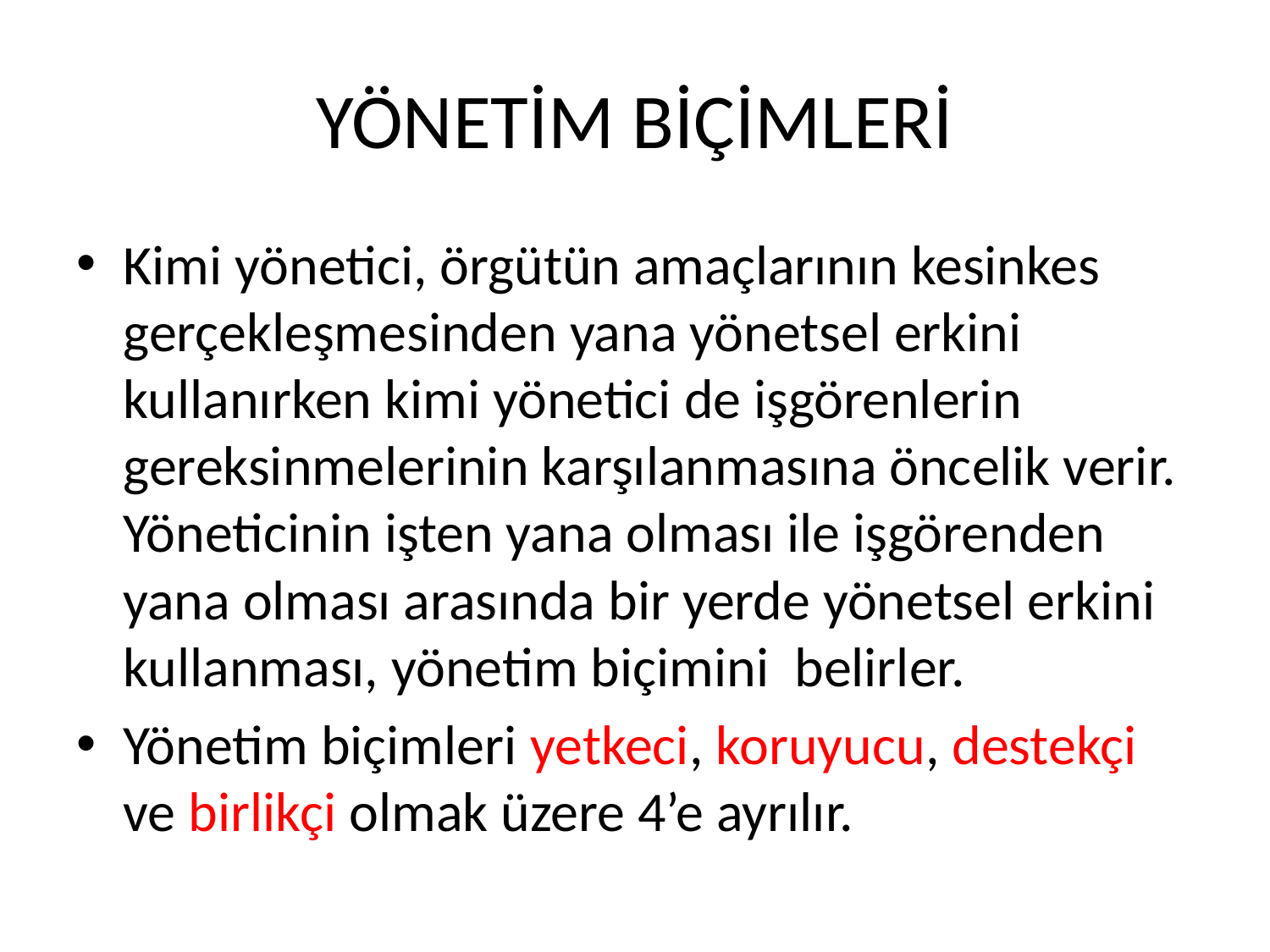

# YÖNETİM BİÇİMLERİ
Kimi yönetici, örgütün amaçlarının kesinkes gerçekleşmesinden yana yönetsel erkini kullanırken kimi yönetici de işgörenlerin gereksinmelerinin karşılanmasına öncelik verir. Yöneticinin işten yana olması ile işgörenden yana olması arasında bir yerde yönetsel erkini kullanması, yönetim biçimini  belirler.
Yönetim biçimleri yetkeci, koruyucu, destekçi ve birlikçi olmak üzere 4’e ayrılır.